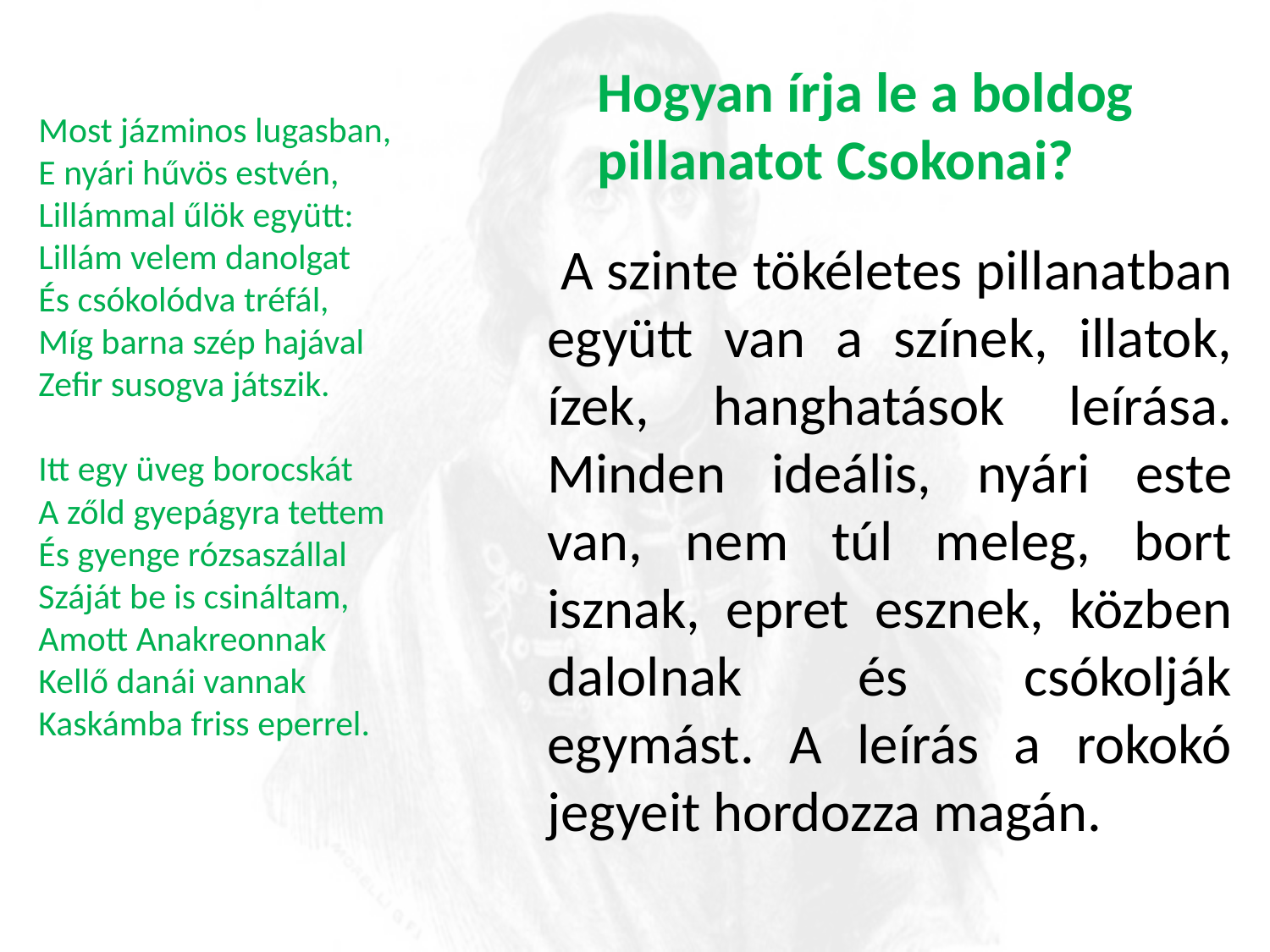

Hogyan írja le a boldog pillanatot Csokonai?
Most jázminos lugasban,
E nyári hűvös estvén,
Lillámmal űlök együtt:
Lillám velem danolgat
És csókolódva tréfál,
Míg barna szép hajával
Zefir susogva játszik.

Itt egy üveg borocskát
A zőld gyepágyra tettem
És gyenge rózsaszállal
Száját be is csináltam,
Amott Anakreonnak
Kellő danái vannak
Kaskámba friss eperrel.

 A szinte tökéletes pillanatban együtt van a színek, illatok, ízek, hanghatások leírása. Minden ideális, nyári este van, nem túl meleg, bort isznak, epret esznek, közben dalolnak és csókolják egymást. A leírás a rokokó jegyeit hordozza magán.